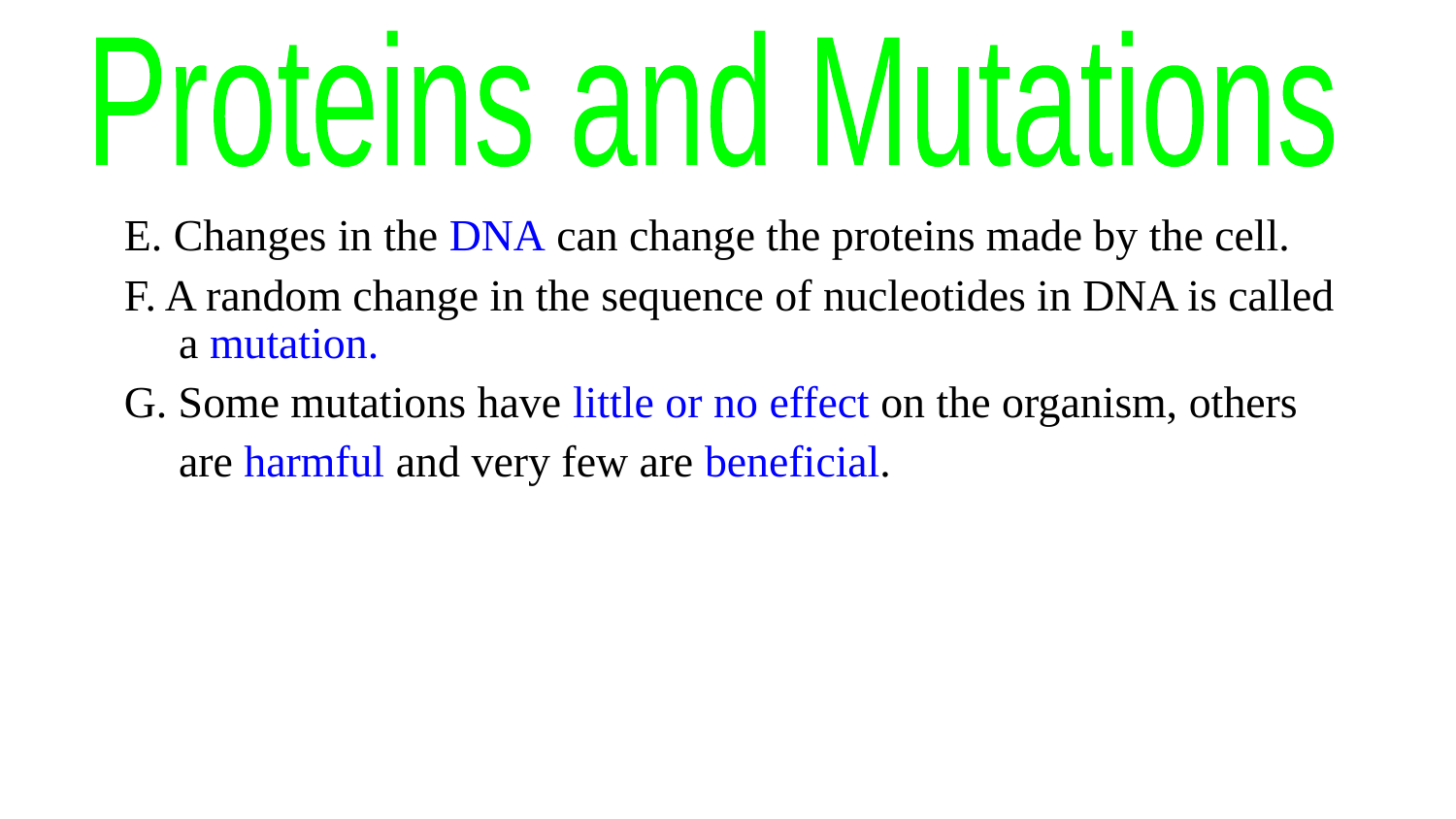

Proteins and Mutations
E. Changes in the DNA can change the proteins made by the cell.
F. A random change in the sequence of nucleotides in DNA is called a mutation.
G. Some mutations have little or no effect on the organism, others
	are harmful and very few are beneficial.